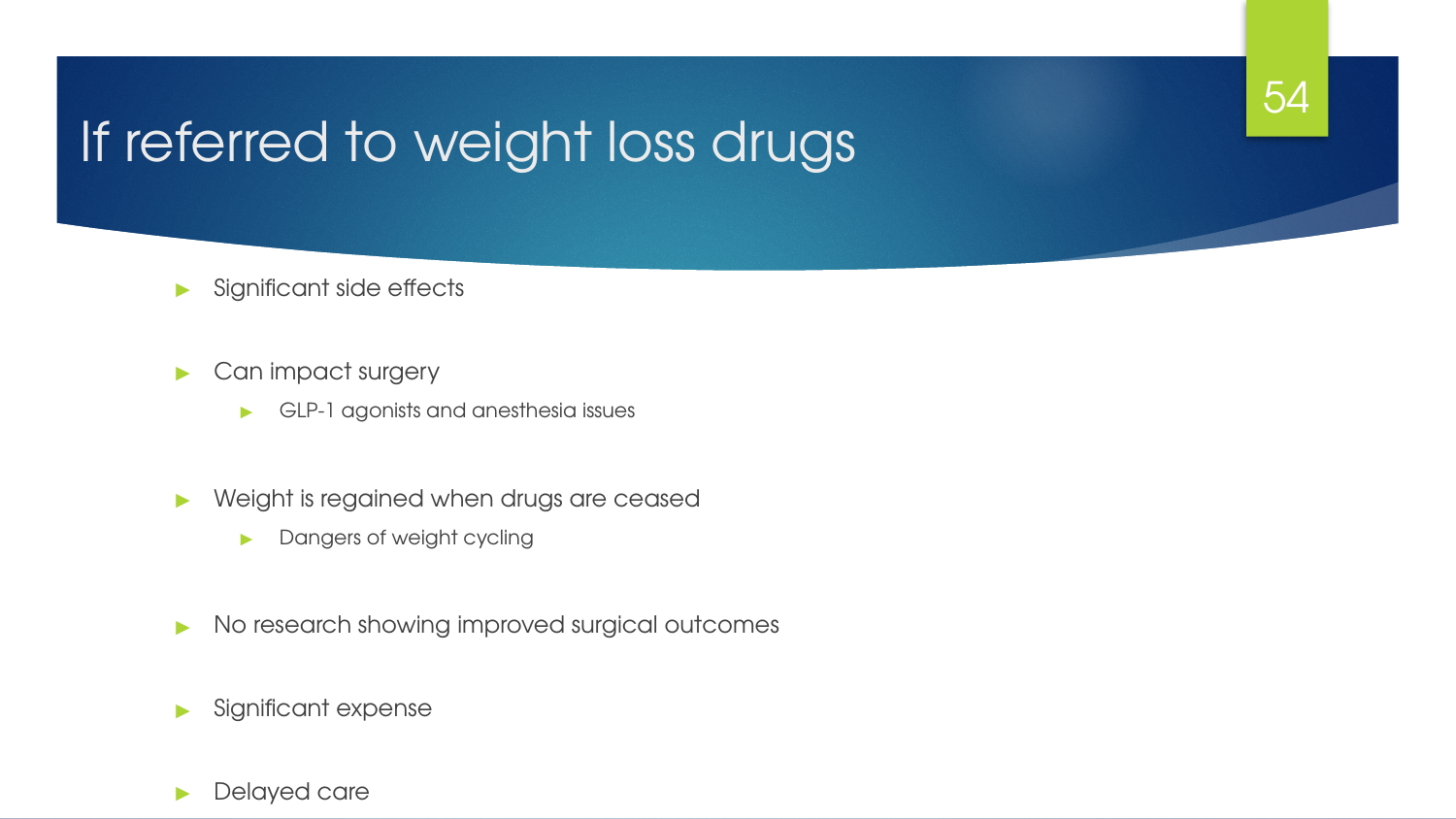

54
# If referred to weight loss drugs
Significant side effects

Can impact surgery
GLP-1 agonists and anesthesia issues

Weight is regained when drugs are ceased
Dangers of weight cycling

No research showing improved surgical outcomes

Significant expense

Delayed care